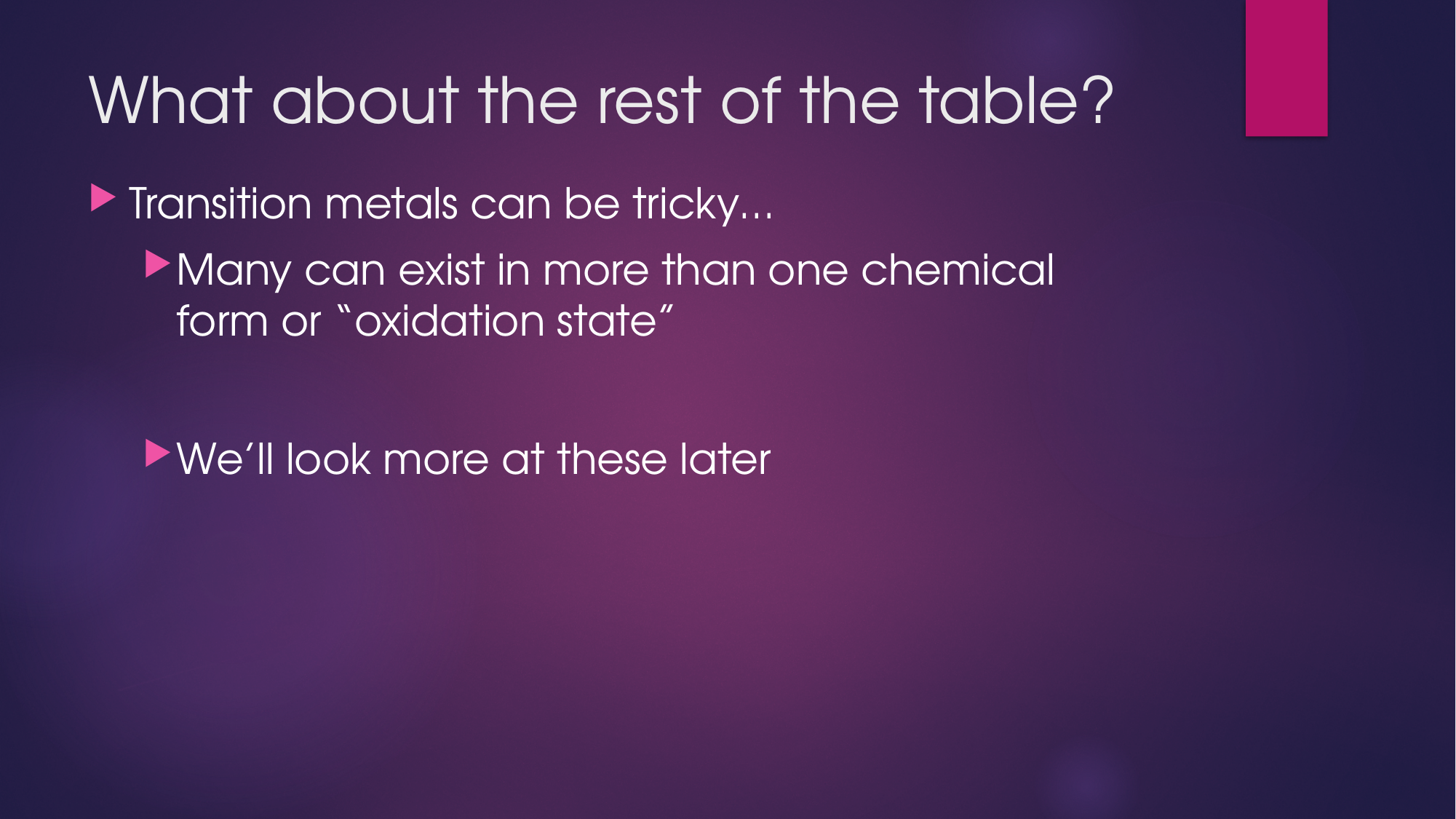

# What about the rest of the table?
Transition metals can be tricky…
Many can exist in more than one chemical form or “oxidation state”

We’ll look more at these later